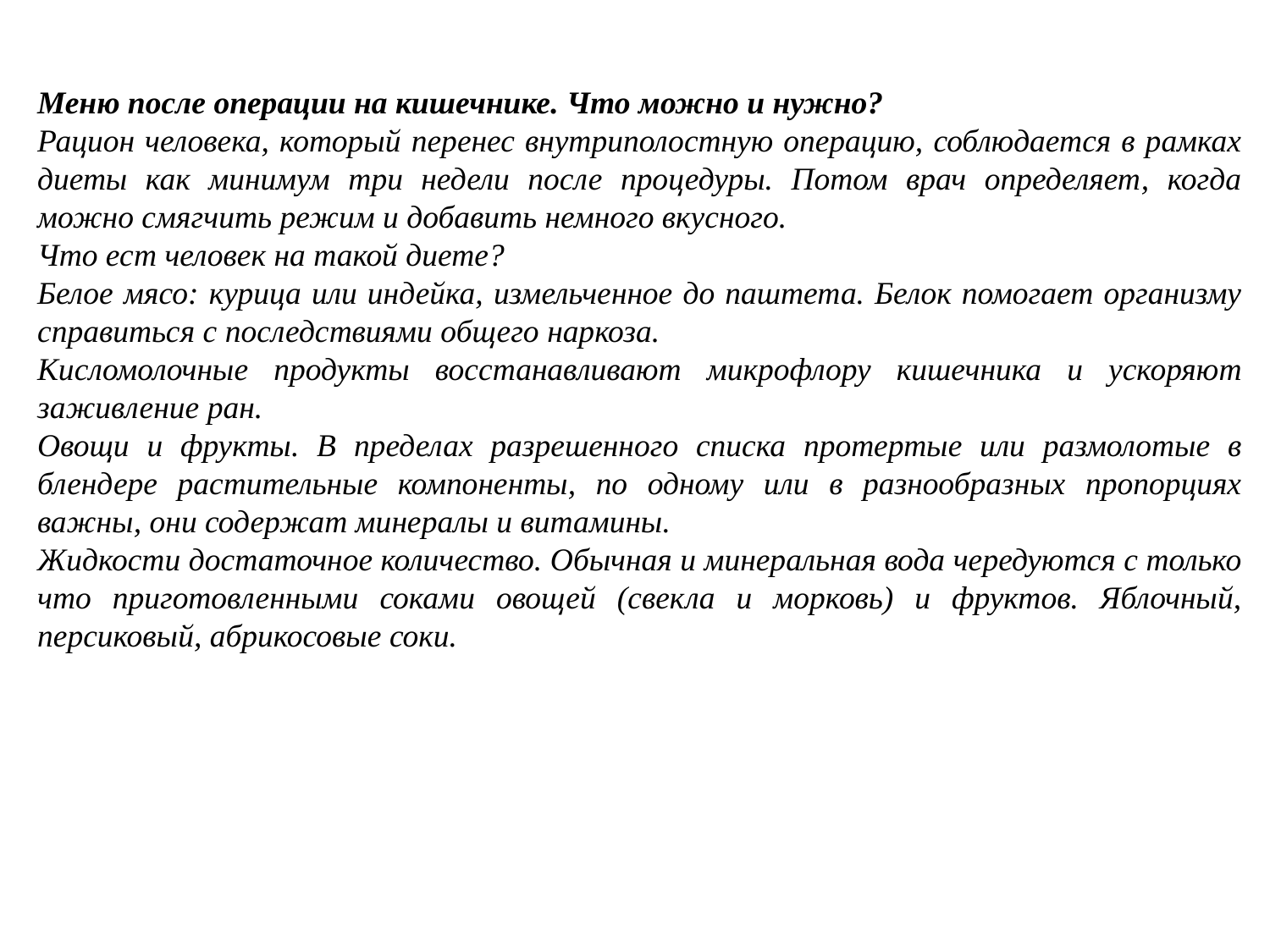

Меню после операции на кишечнике. Что можно и нужно?
Рацион человека, который перенес внутриполостную операцию, соблюдается в рамках диеты как минимум три недели после процедуры. Потом врач определяет, когда можно смягчить режим и добавить немного вкусного.
Что ест человек на такой диете?
Белое мясо: курица или индейка, измельченное до паштета. Белок помогает организму справиться с последствиями общего наркоза.
Кисломолочные продукты восстанавливают микрофлору кишечника и ускоряют заживление ран.
Овощи и фрукты. В пределах разрешенного списка протертые или размолотые в блендере растительные компоненты, по одному или в разнообразных пропорциях важны, они содержат минералы и витамины.
Жидкости достаточное количество. Обычная и минеральная вода чередуются с только что приготовленными соками овощей (свекла и морковь) и фруктов. Яблочный, персиковый, абрикосовые соки.